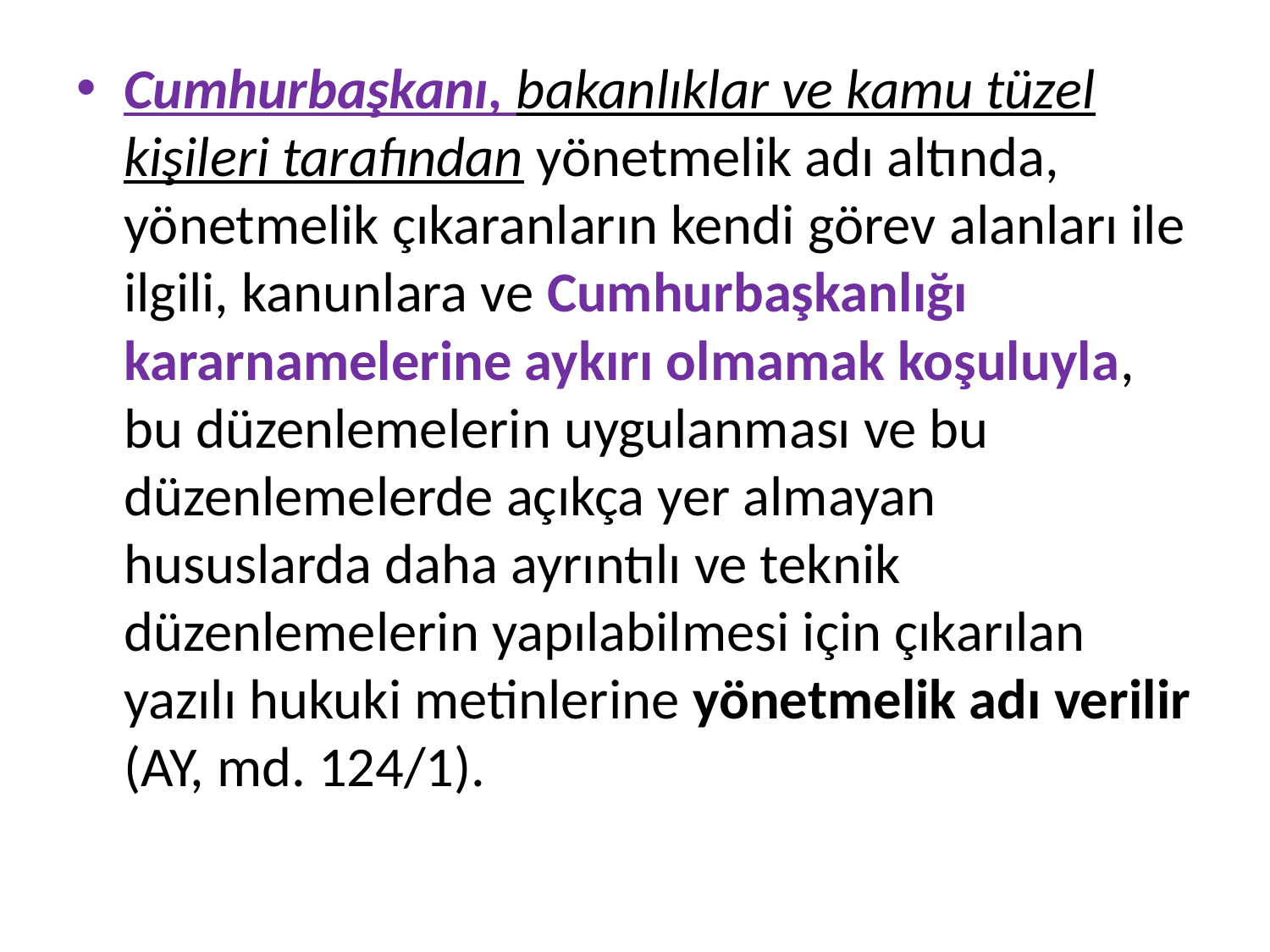

Cumhurbaşkanı, bakanlıklar ve kamu tüzel kişileri tarafından yönetmelik adı altında, yönetmelik çıkaranların kendi görev alanları ile ilgili, kanunlara ve Cumhurbaşkanlığı kararnamelerine aykırı olmamak koşuluyla, bu düzenlemelerin uygulanması ve bu düzenlemelerde açıkça yer almayan hususlarda daha ayrıntılı ve teknik düzenlemelerin yapılabilmesi için çıkarılan yazılı hukuki metinlerine yönetmelik adı verilir (AY, md. 124/1).